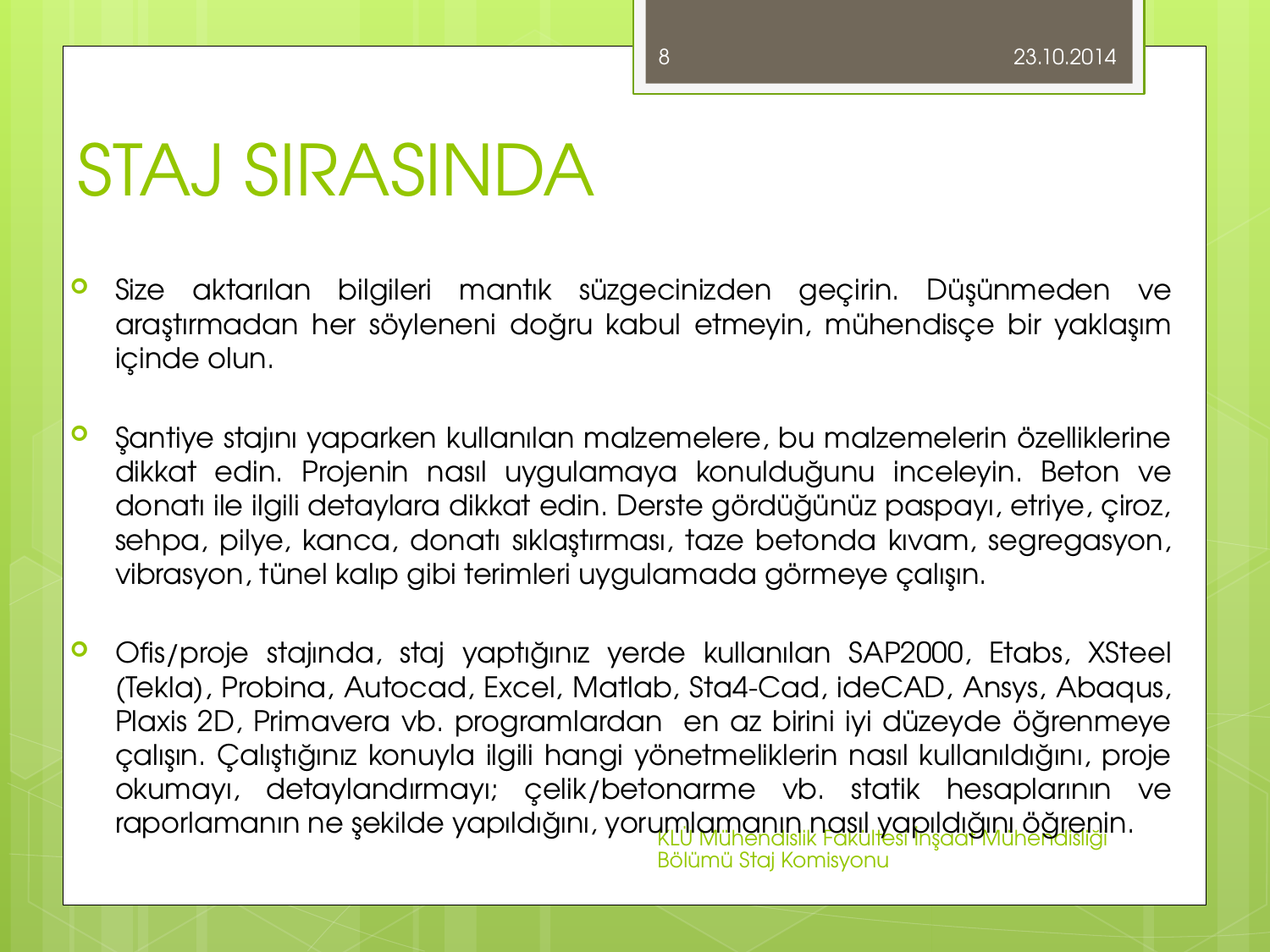

8
23.10.2014
# STAJ SIRASINDA

Size aktarılan bilgileri mantık süzgecinizden geçirin. Düşünmeden ve araştırmadan her söyleneni doğru kabul etmeyin, mühendisçe bir yaklaşım içinde olun.

Şantiye stajını yaparken kullanılan malzemelere, bu malzemelerin özelliklerine dikkat edin. Projenin nasıl uygulamaya konulduğunu inceleyin. Beton ve donatı ile ilgili detaylara dikkat edin. Derste gördüğünüz paspayı, etriye, çiroz, sehpa, pilye, kanca, donatı sıklaştırması, taze betonda kıvam, segregasyon, vibrasyon, tünel kalıp gibi terimleri uygulamada görmeye çalışın.

Ofis/proje stajında, staj yaptığınız yerde kullanılan SAP2000, Etabs, XSteel (Tekla), Probina, Autocad, Excel, Matlab, Sta4-Cad, ideCAD, Ansys, Abaqus, Plaxis 2D, Primavera vb. programlardan  en az birini iyi düzeyde öğrenmeye çalışın. Çalıştığınız konuyla ilgili hangi yönetmeliklerin nasıl kullanıldığını, proje okumayı, detaylandırmayı; çelik/betonarme vb. statik hesaplarının ve raporlamanın ne şekilde yapıldığını, yorumlamanın nasıl yapıldığını öğrenin.

KLÜ Mühendislik Fakültesi İnşaat Mühendisliği Bölümü Staj Komisyonu